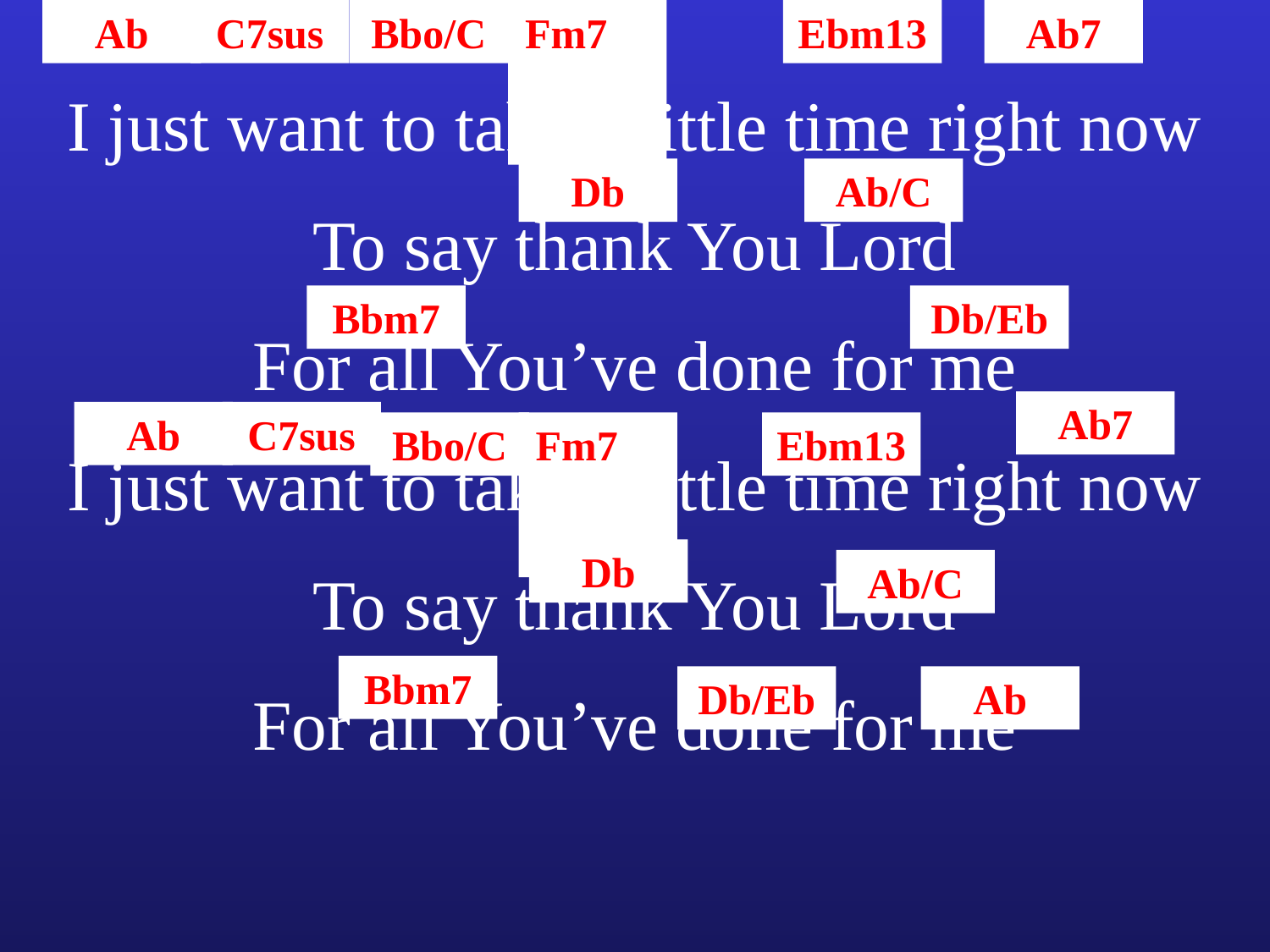

Ab
C7sus
Bbo/C
Fm7
Ebm13
Ab7
 I just want to take a little time right now
To say thank You Lord
For all You’ve done for me
I just want to take a little time right now
To say thank You Lord
For all You’ve done for me
Db
Ab/C
Bbm7
Db/Eb
Ab7
Ab
C7sus
Bbo/C
Fm7
Ebm13
Db
Ab/C
Bbm7
Db/Eb
Ab